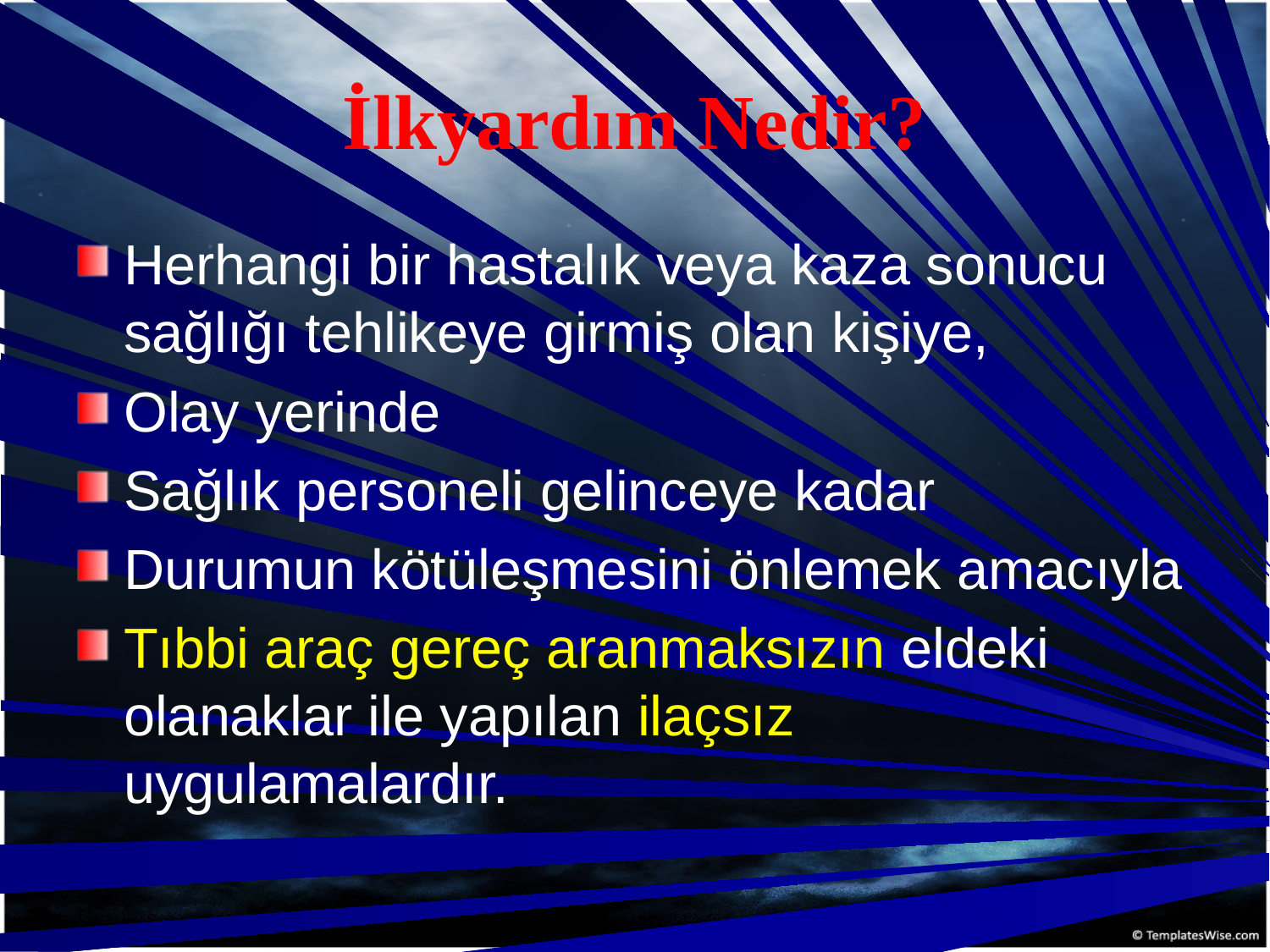

# İlkyardım Nedir?
Herhangi bir hastalık veya kaza sonucu sağlığı tehlikeye girmiş olan kişiye,
Olay yerinde
Sağlık personeli gelinceye kadar
Durumun kötüleşmesini önlemek amacıyla
Tıbbi araç gereç aranmaksızın eldeki olanaklar ile yapılan ilaçsız uygulamalardır.